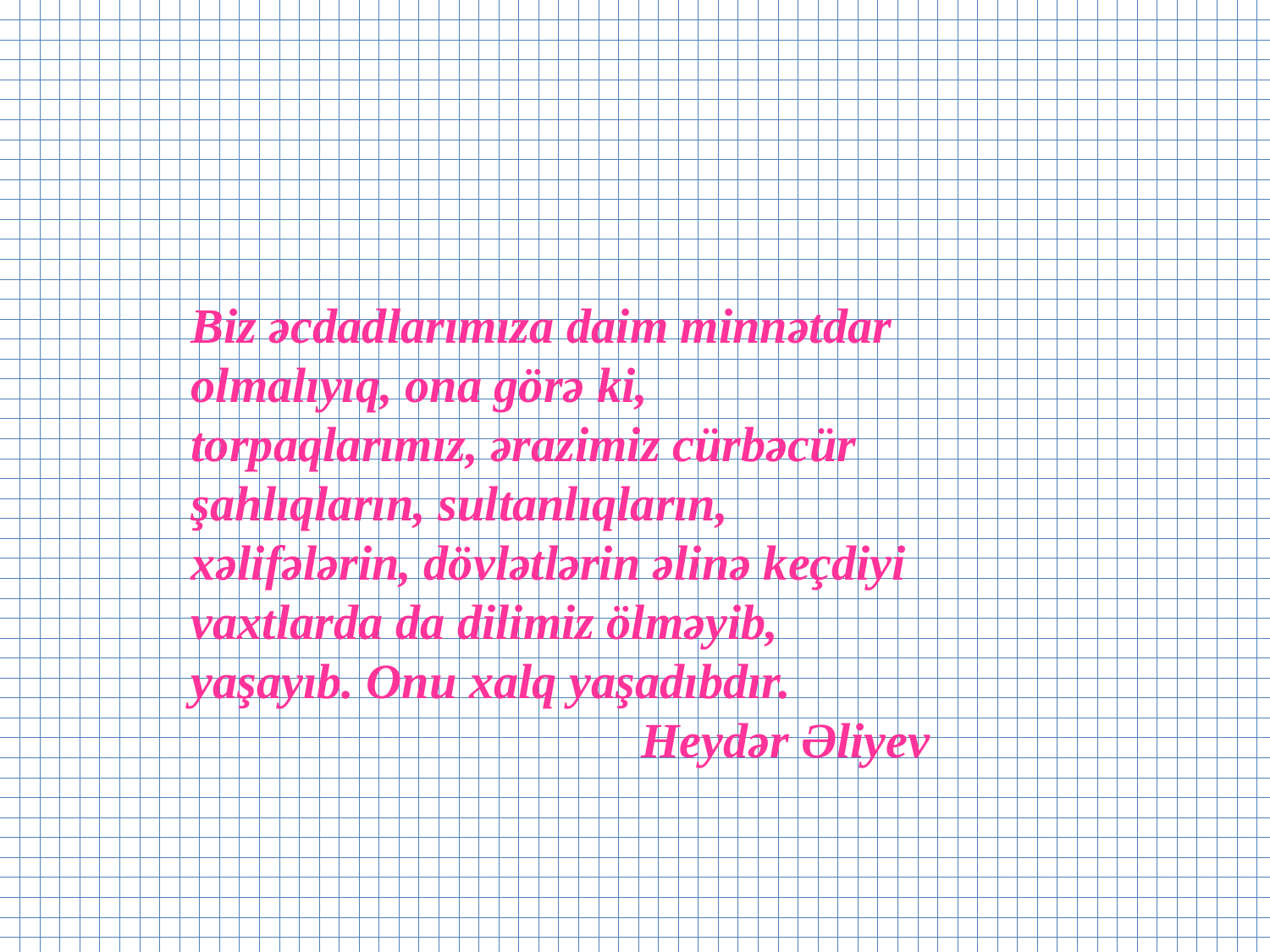

Biz əcdadlarımıza daim minnətdar olmalıyıq, ona görə ki, torpaqlarımız, ərazimiz cürbəcür şahlıqların, sultanlıqların, xəlifələrin, dövlətlərin əlinə keçdiyi vaxtlarda da dilimiz ölməyib, yaşayıb. Onu xalq yaşadıbdır.
Heydər Əliyev